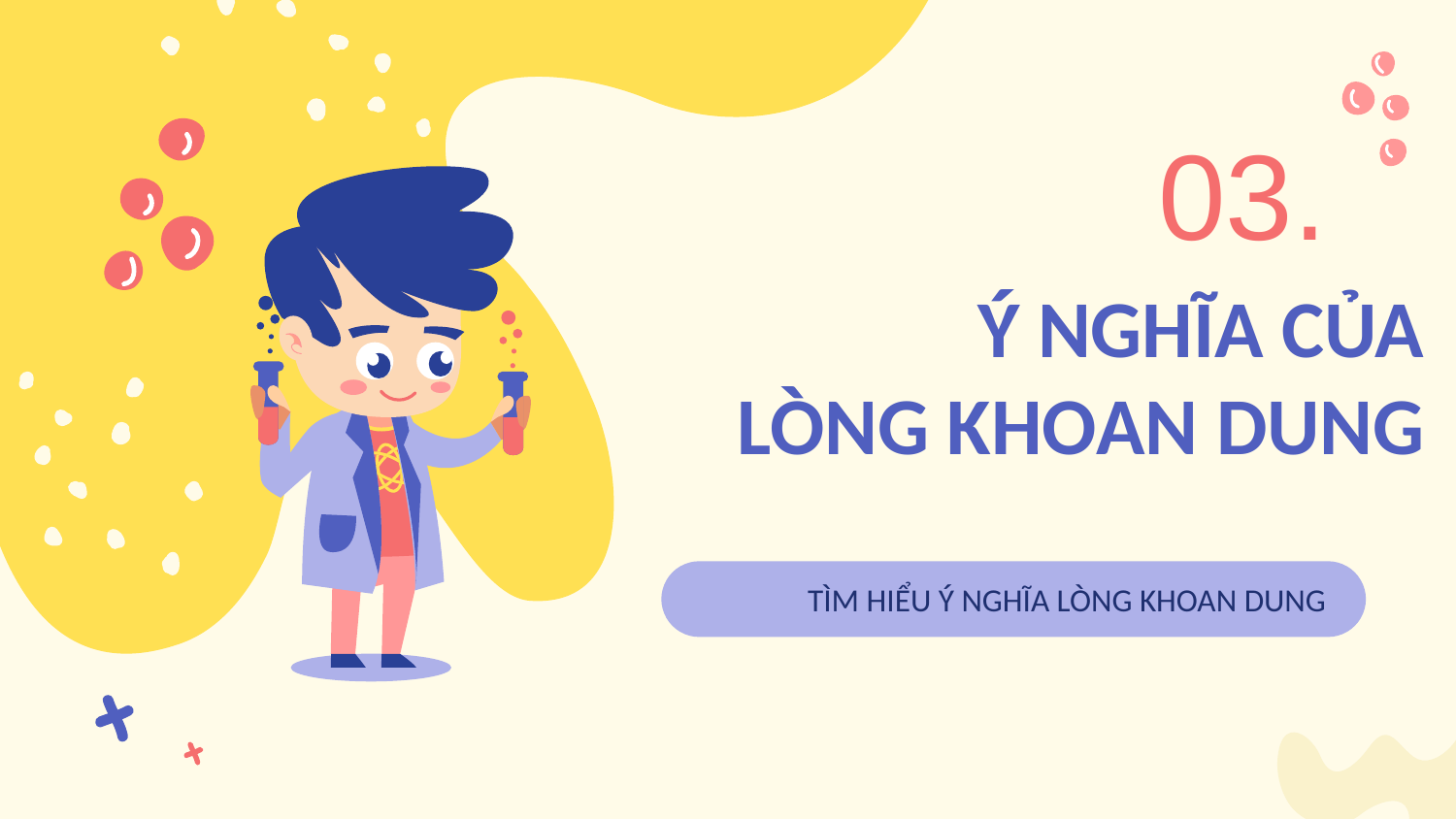

03.

# Ý NGHĨA CỦA LÒNG KHOAN DUNG

TÌM HIỂU Ý NGHĨA LÒNG KHOAN DUNG